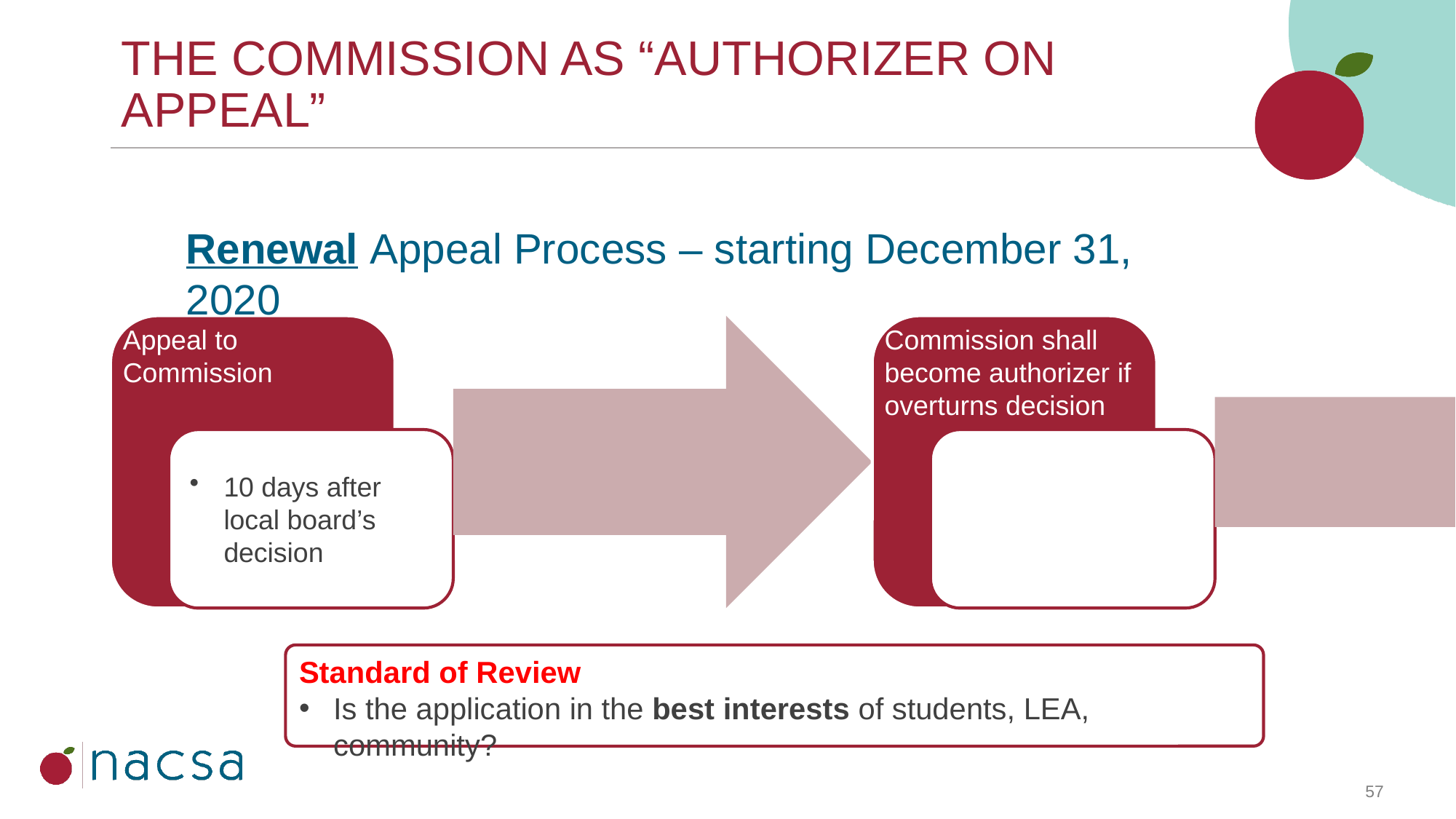

The commission as “authorizer on appeal”
Renewal Appeal Process – starting December 31, 2020
Appeal to Commission
10 days after local board’s decision
Commission shall become authorizer if overturns decision
Standard of Review
Is the application in the best interests of students, LEA, community?